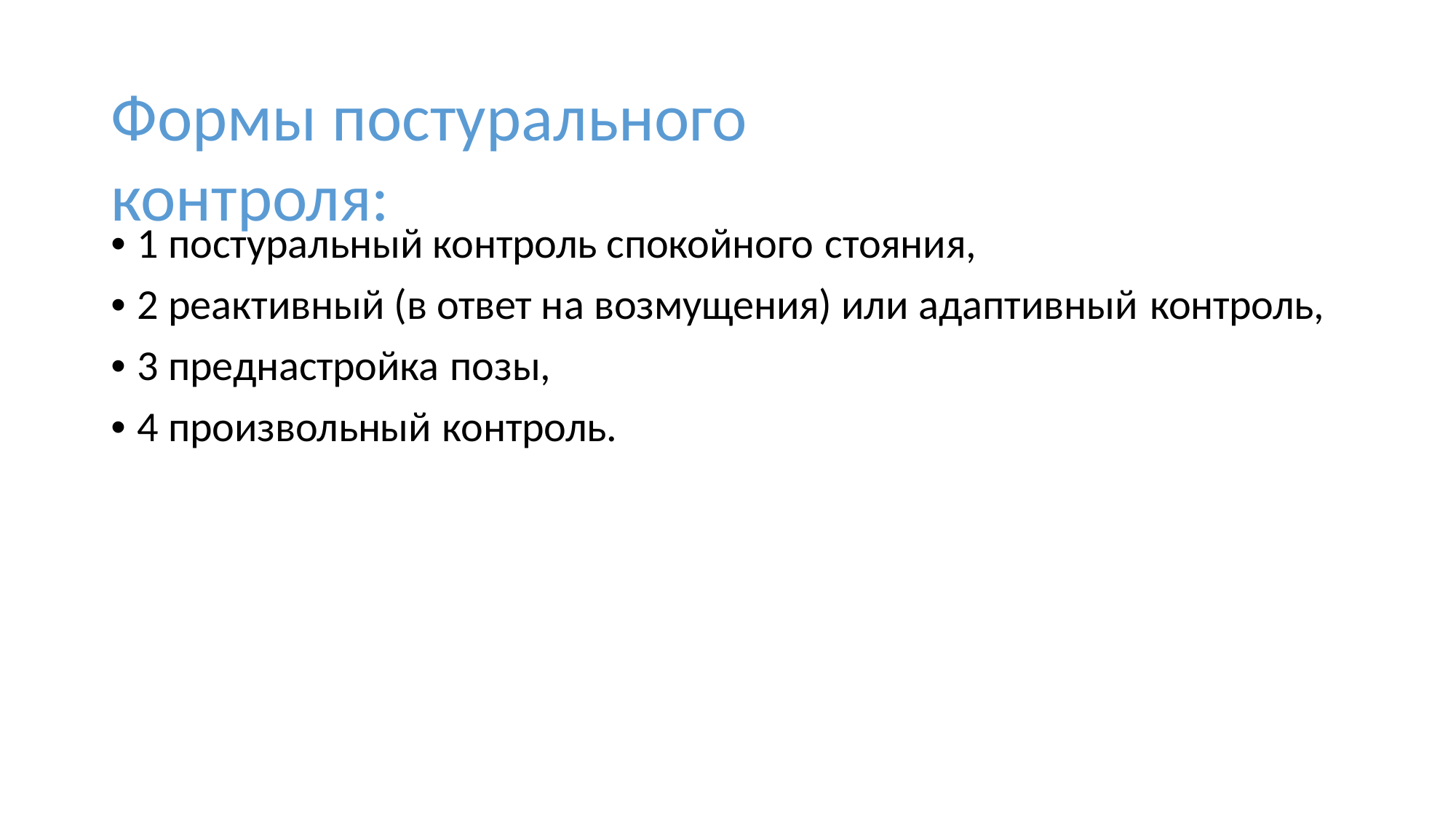

# Формы постурального контроля:
• 1 постуральный контроль спокойного стояния,
• 2 реактивный (в ответ на возмущения) или адаптивный контроль,
• 3 преднастройка позы,
• 4 произвольный контроль.